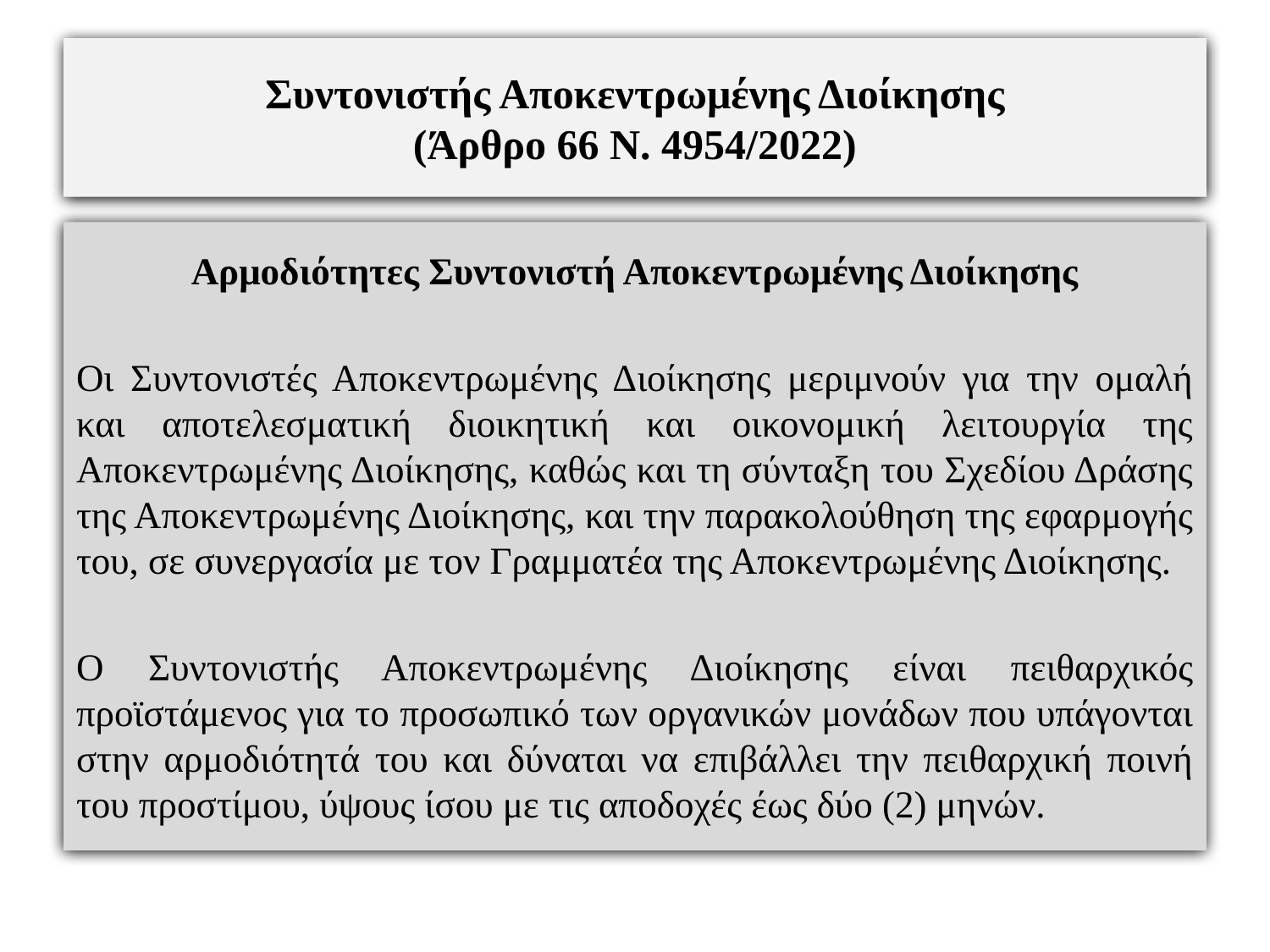

# Συντονιστής Αποκεντρωμένης Διοίκησης (Άρθρο 66 Ν. 4954/2022)
Αρμοδιότητες Συντονιστή Αποκεντρωμένης Διοίκησης

Οι Συντονιστές Αποκεντρωμένης Διοίκησης μεριμνούν για την ομαλή και αποτελεσματική διοικητική και οικονομική λειτουργία της Αποκεντρωμένης Διοίκησης, καθώς και τη σύνταξη του Σχεδίου Δράσης της Αποκεντρωμένης Διοίκησης, και την παρακολούθηση της εφαρμογής του, σε συνεργασία με τον Γραμματέα της Αποκεντρωμένης Διοίκησης.

Ο Συντονιστής Αποκεντρωμένης Διοίκησης είναι πειθαρχικός προϊστάμενος για το προσωπικό των οργανικών μονάδων που υπάγονται στην αρμοδιότητά του και δύναται να επιβάλλει την πειθαρχική ποινή του προστίμου, ύψους ίσου με τις αποδοχές έως δύο (2) μηνών.